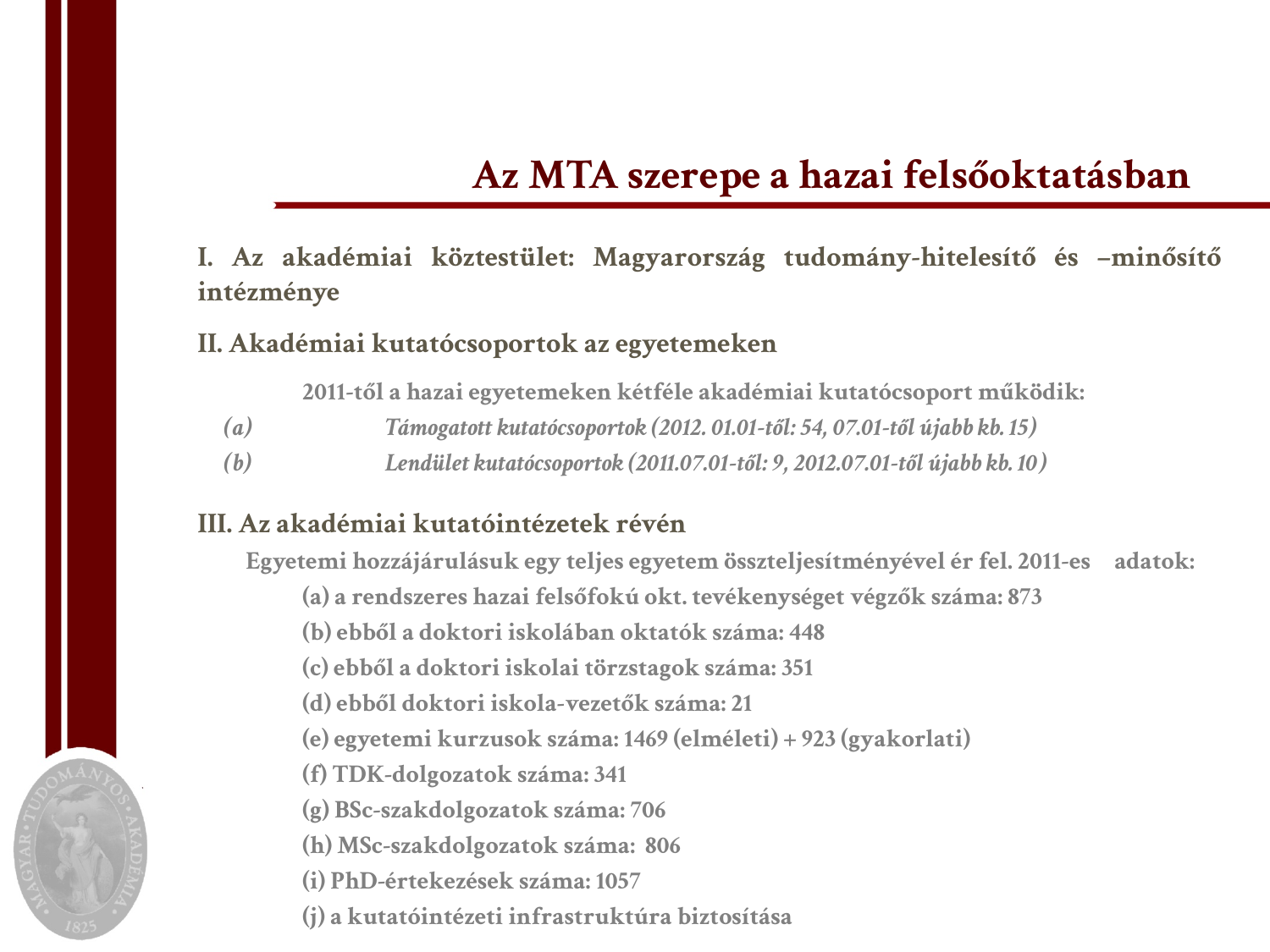

# Az MTA szerepe a hazai felsőoktatásban

I. Az akadémiai köztestület: Magyarország tudomány-hitelesítő és –minősítő intézménye

II. Akadémiai kutatócsoportok az egyetemeken

	2011-től a hazai egyetemeken kétféle akadémiai kutatócsoport működik:
Támogatott kutatócsoportok (2012. 01.01-től: 54, 07.01-től újabb kb. 15)
Lendület kutatócsoportok (2011.07.01-től: 9, 2012.07.01-től újabb kb. 10)

III. Az akadémiai kutatóintézetek révén
	Egyetemi hozzájárulásuk egy teljes egyetem összteljesítményével ér fel. 2011-es 	adatok:
	(a) a rendszeres hazai felsőfokú okt. tevékenységet végzők száma: 873
	(b) ebből a doktori iskolában oktatók száma: 448
	(c) ebből a doktori iskolai törzstagok száma: 351
	(d) ebből doktori iskola-vezetők száma: 21
	(e) egyetemi kurzusok száma: 1469 (elméleti) + 923 (gyakorlati)
	(f) TDK-dolgozatok száma: 341
	(g) BSc-szakdolgozatok száma: 706
	(h) MSc-szakdolgozatok száma:  806
	(i) PhD-értekezések száma: 1057
	(j) a kutatóintézeti infrastruktúra biztosítása